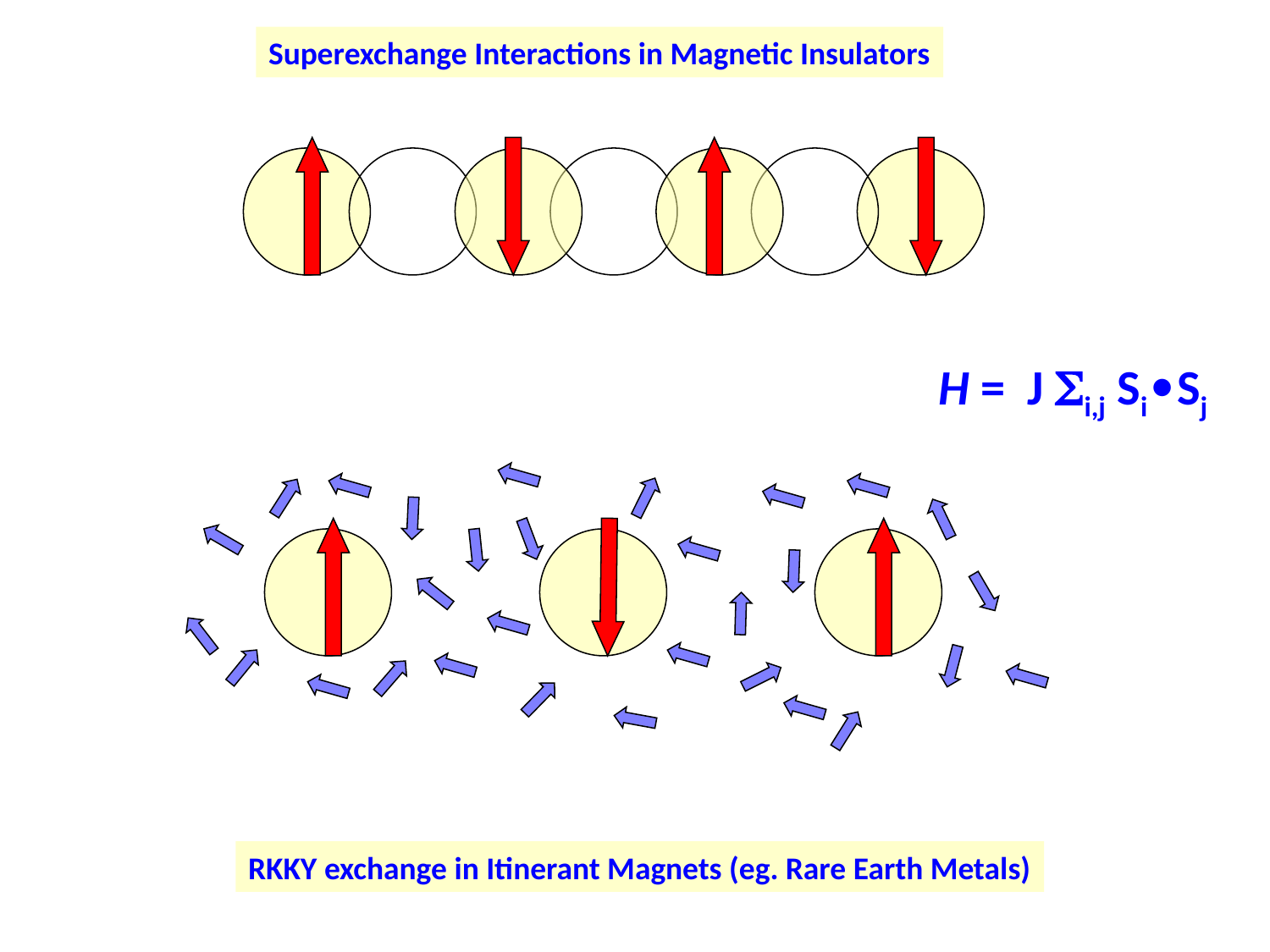

Superexchange Interactions in Magnetic Insulators

H =  J Σi,j Si∙Sj

RKKY exchange in Itinerant Magnets (eg. Rare Earth Metals)